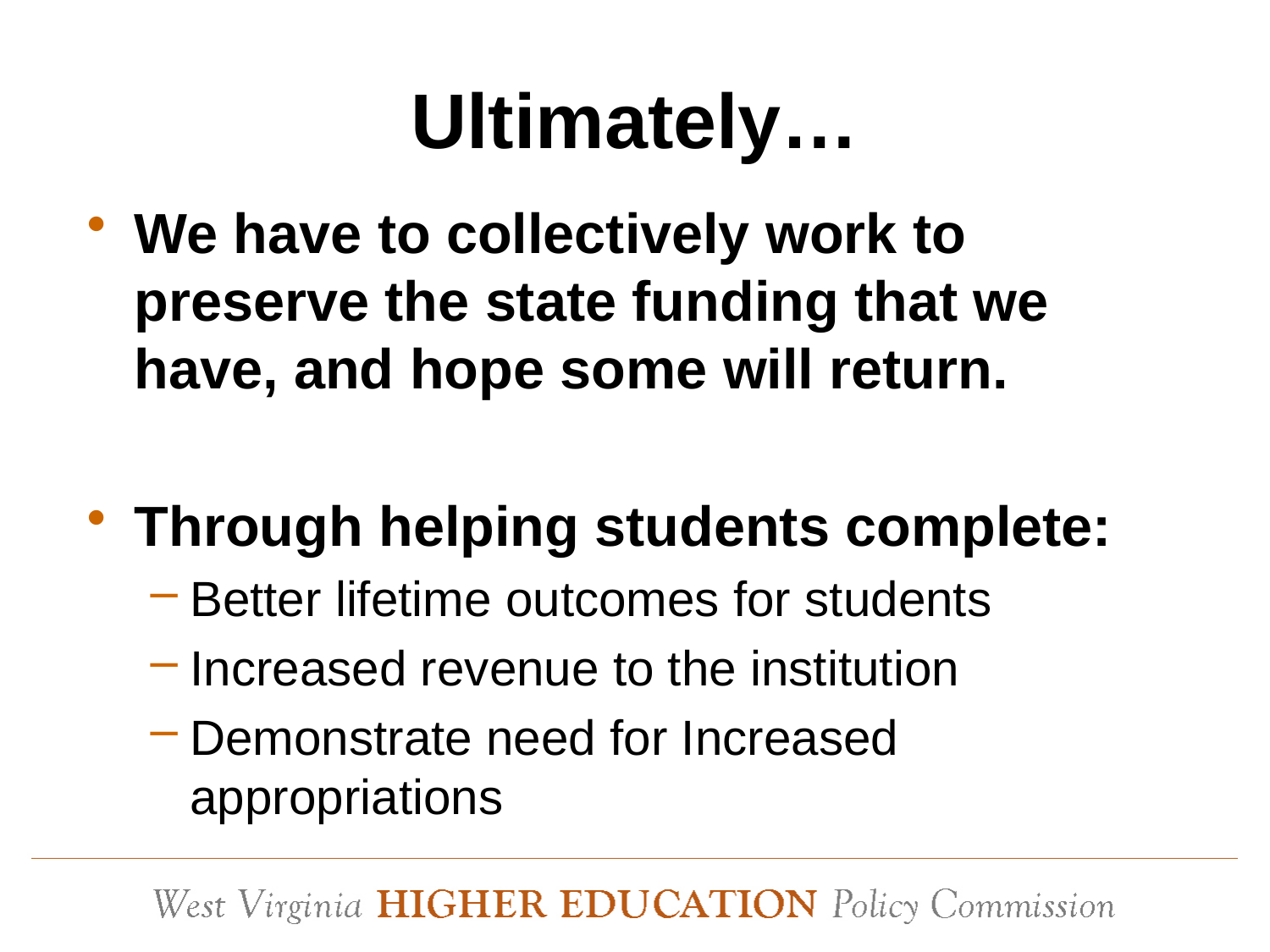

# Ultimately…
We have to collectively work to preserve the state funding that we have, and hope some will return.

Through helping students complete:
Better lifetime outcomes for students
Increased revenue to the institution
Demonstrate need for Increased appropriations